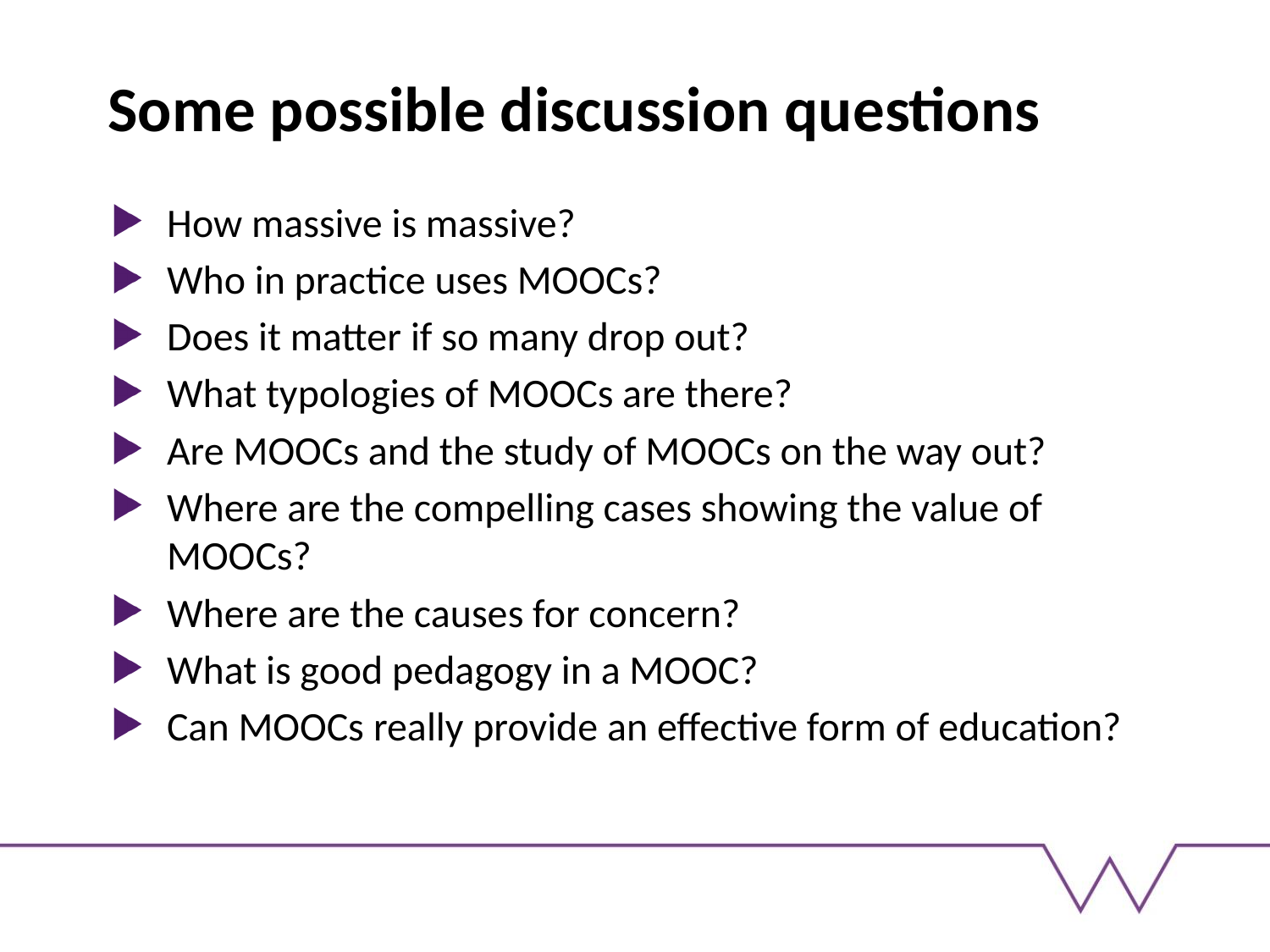

# Some possible discussion questions
How massive is massive?
Who in practice uses MOOCs?
Does it matter if so many drop out?
What typologies of MOOCs are there?
Are MOOCs and the study of MOOCs on the way out?
Where are the compelling cases showing the value of MOOCs?
Where are the causes for concern?
What is good pedagogy in a MOOC?
Can MOOCs really provide an effective form of education?